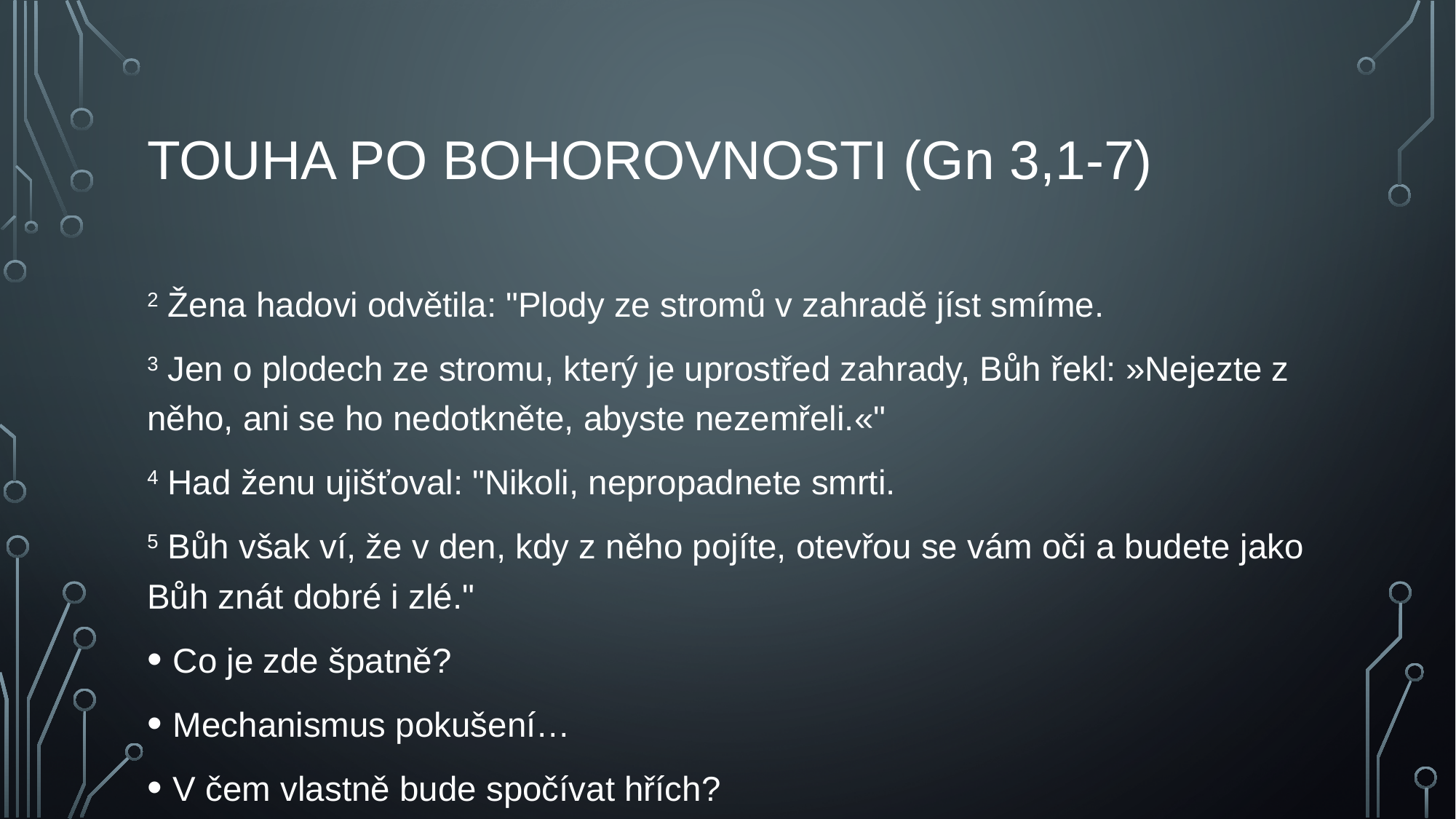

# Touha po bohorovnosti (Gn 3,1-7)
2 Žena hadovi odvětila: "Plody ze stromů v zahradě jíst smíme.
3 Jen o plodech ze stromu, který je uprostřed zahrady, Bůh řekl: »Nejezte z něho, ani se ho nedotkněte, abyste nezemřeli.«"
4 Had ženu ujišťoval: "Nikoli, nepropadnete smrti.
5 Bůh však ví, že v den, kdy z něho pojíte, otevřou se vám oči a budete jako Bůh znát dobré i zlé."
Co je zde špatně?
Mechanismus pokušení…
V čem vlastně bude spočívat hřích?